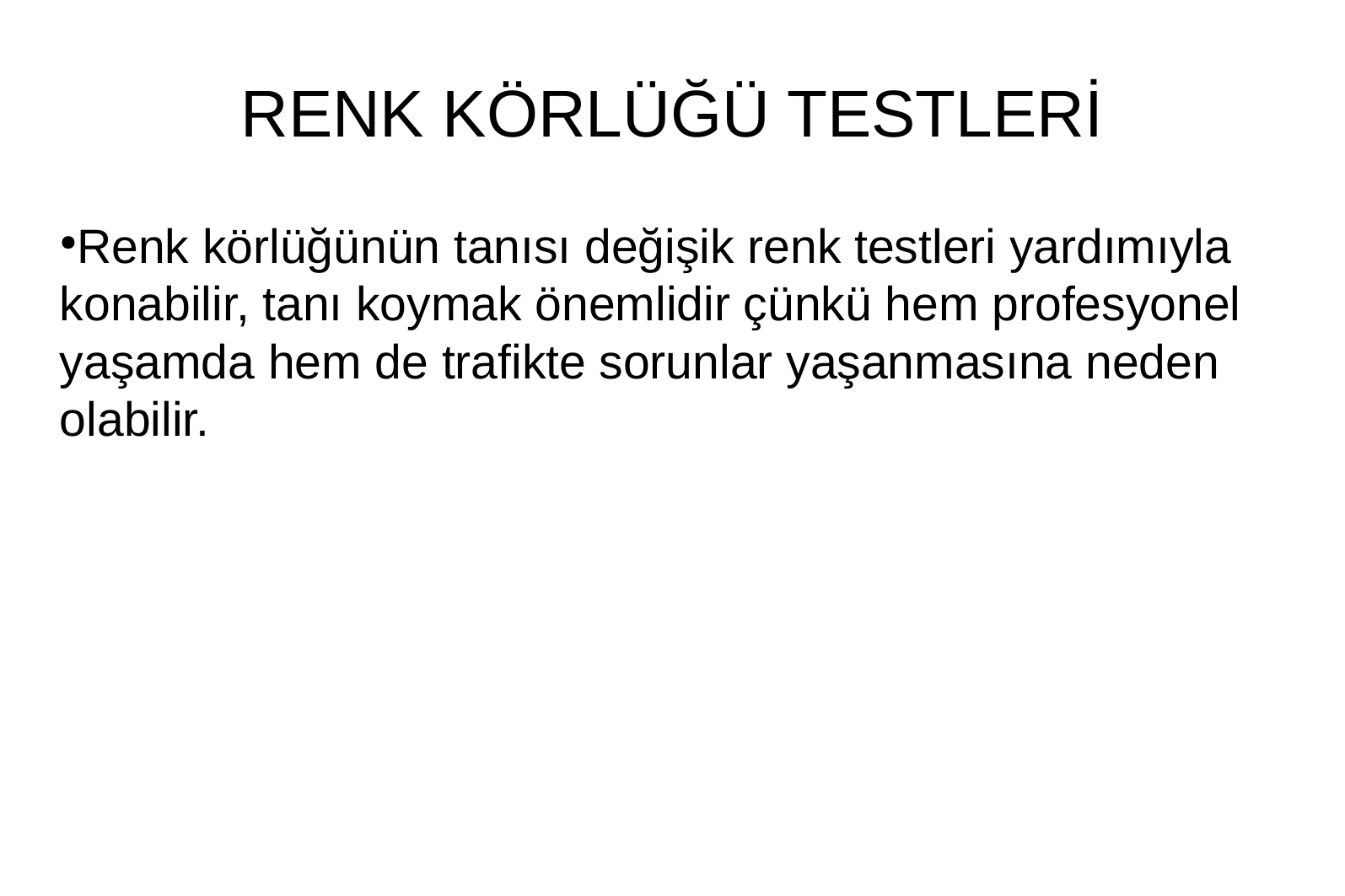

RENK KÖRLÜĞÜ TESTLERİ
Renk körlüğünün tanısı değişik renk testleri yardımıyla konabilir, tanı koymak önemlidir çünkü hem profesyonel yaşamda hem de trafikte sorunlar yaşanmasına neden olabilir.